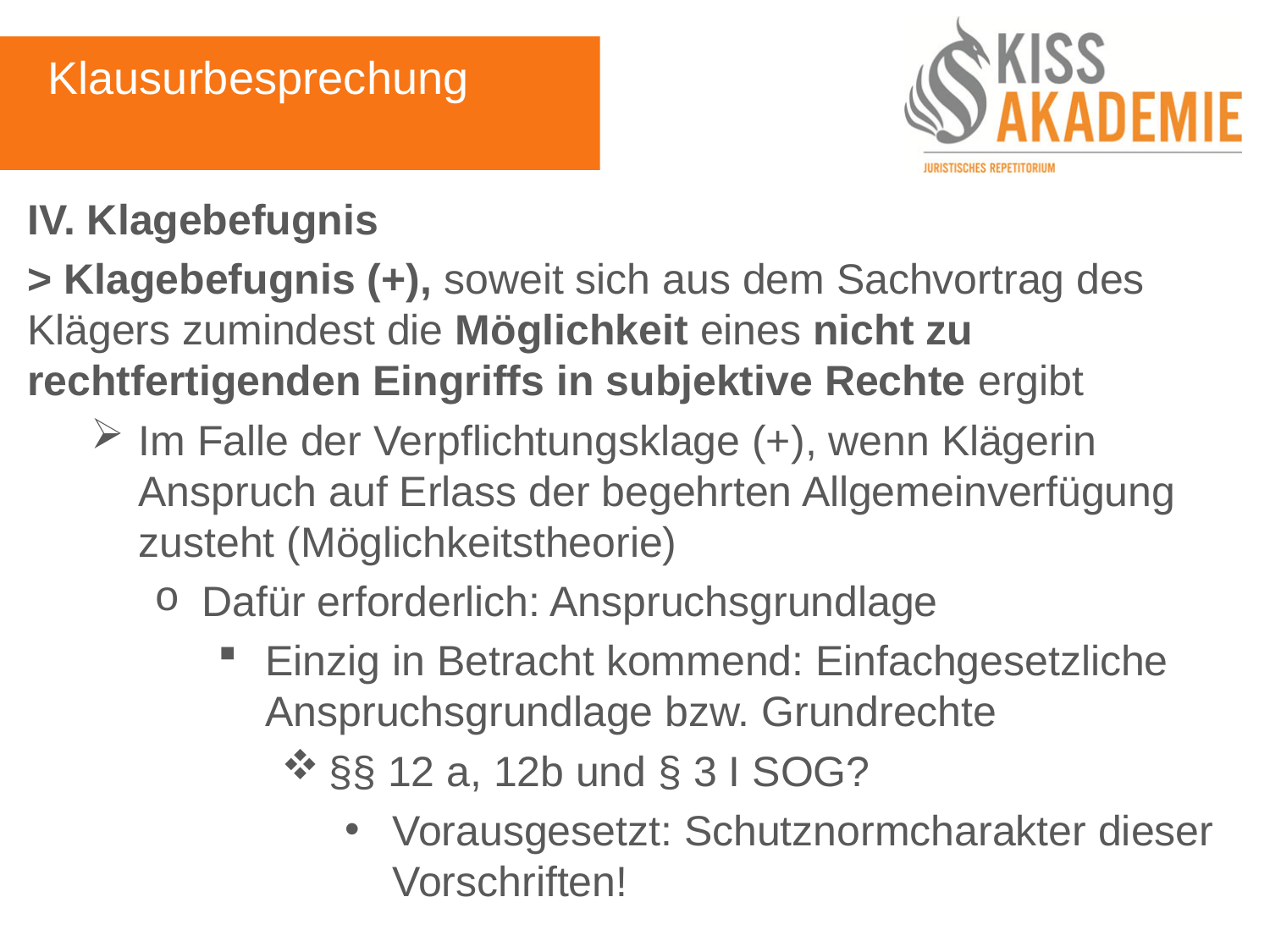

Klausurbesprechung
IV. Klagebefugnis
> Klagebefugnis (+), soweit sich aus dem Sachvortrag des Klägers zumindest die Möglichkeit eines nicht zu rechtfertigenden Eingriffs in subjektive Rechte ergibt
Im Falle der Verpflichtungsklage (+), wenn Klägerin Anspruch auf Erlass der begehrten Allgemeinverfügung zusteht (Möglichkeitstheorie)
Dafür erforderlich: Anspruchsgrundlage
Einzig in Betracht kommend: Einfachgesetzliche Anspruchsgrundlage bzw. Grundrechte
§§ 12 a, 12b und § 3 I SOG?
Vorausgesetzt: Schutznormcharakter dieser Vorschriften!